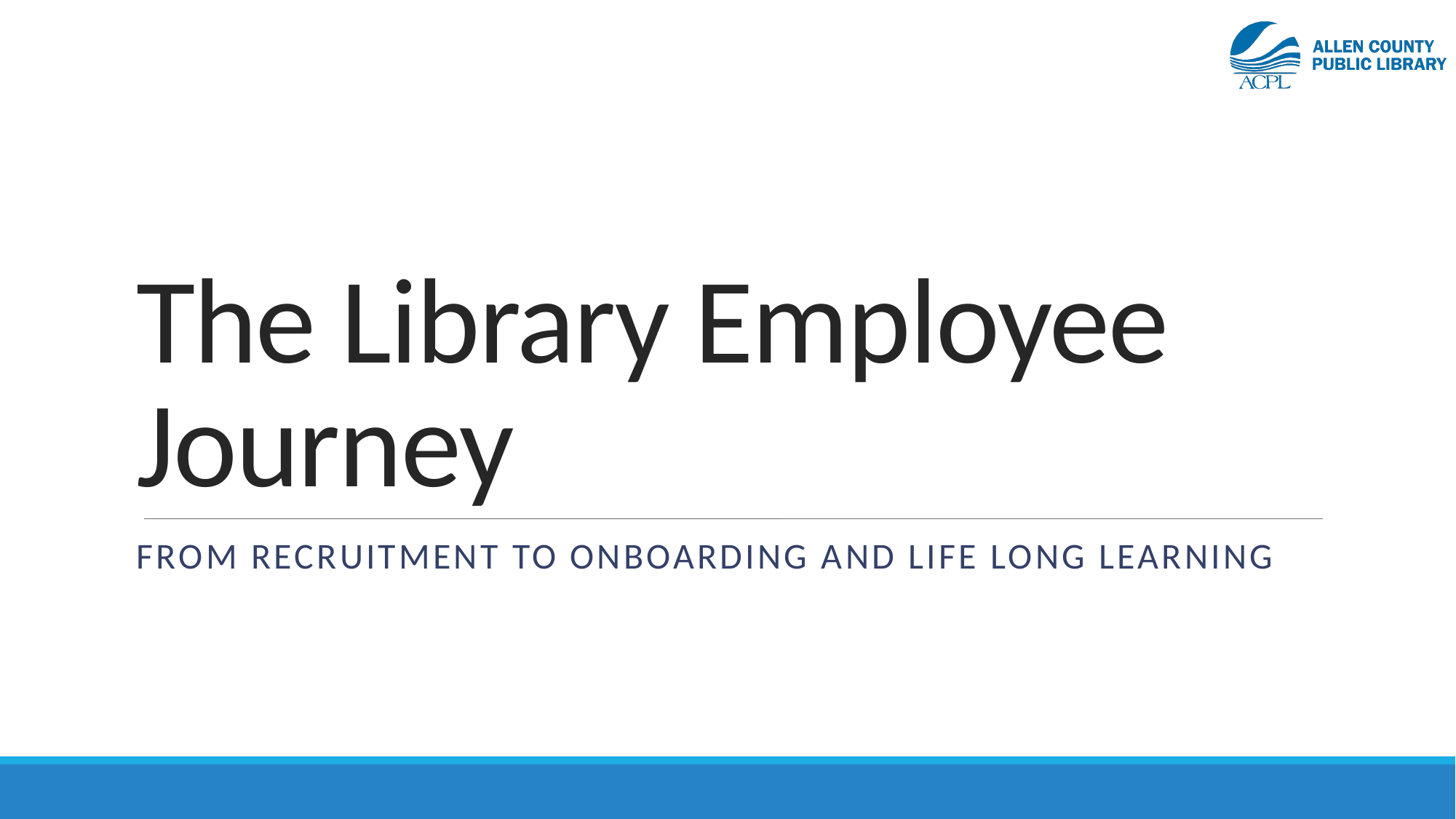

# The Library Employee Journey
from recruitment to onboarding and life long learning